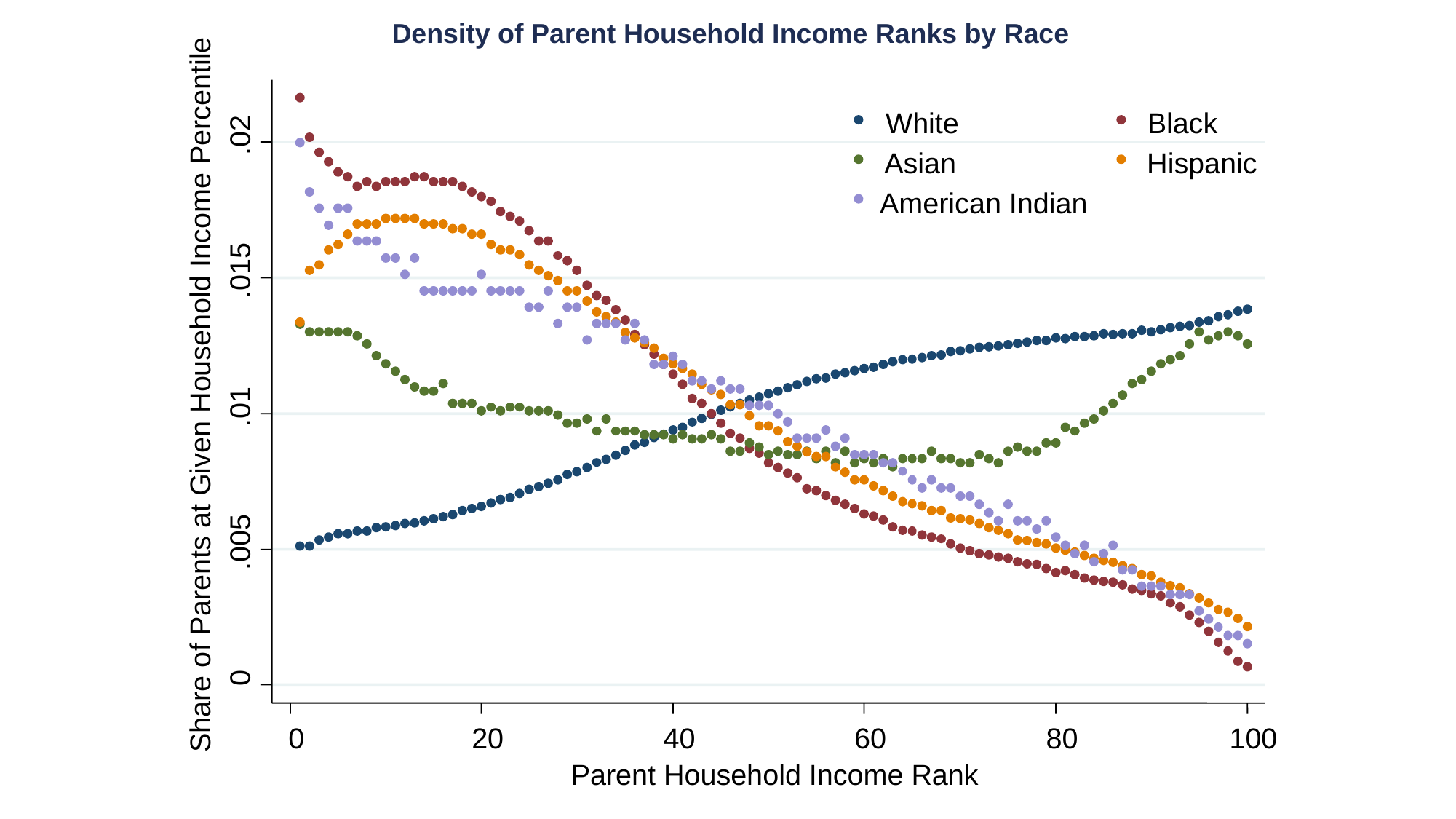

Density of Parent Household Income Ranks by Race

White
Black
.02

Asian
Hispanic

American Indian

.015

Share of Parents at Given Household Income Percentile

.01

.005

0

0
20
40
60
80
100
Parent Household Income Rank